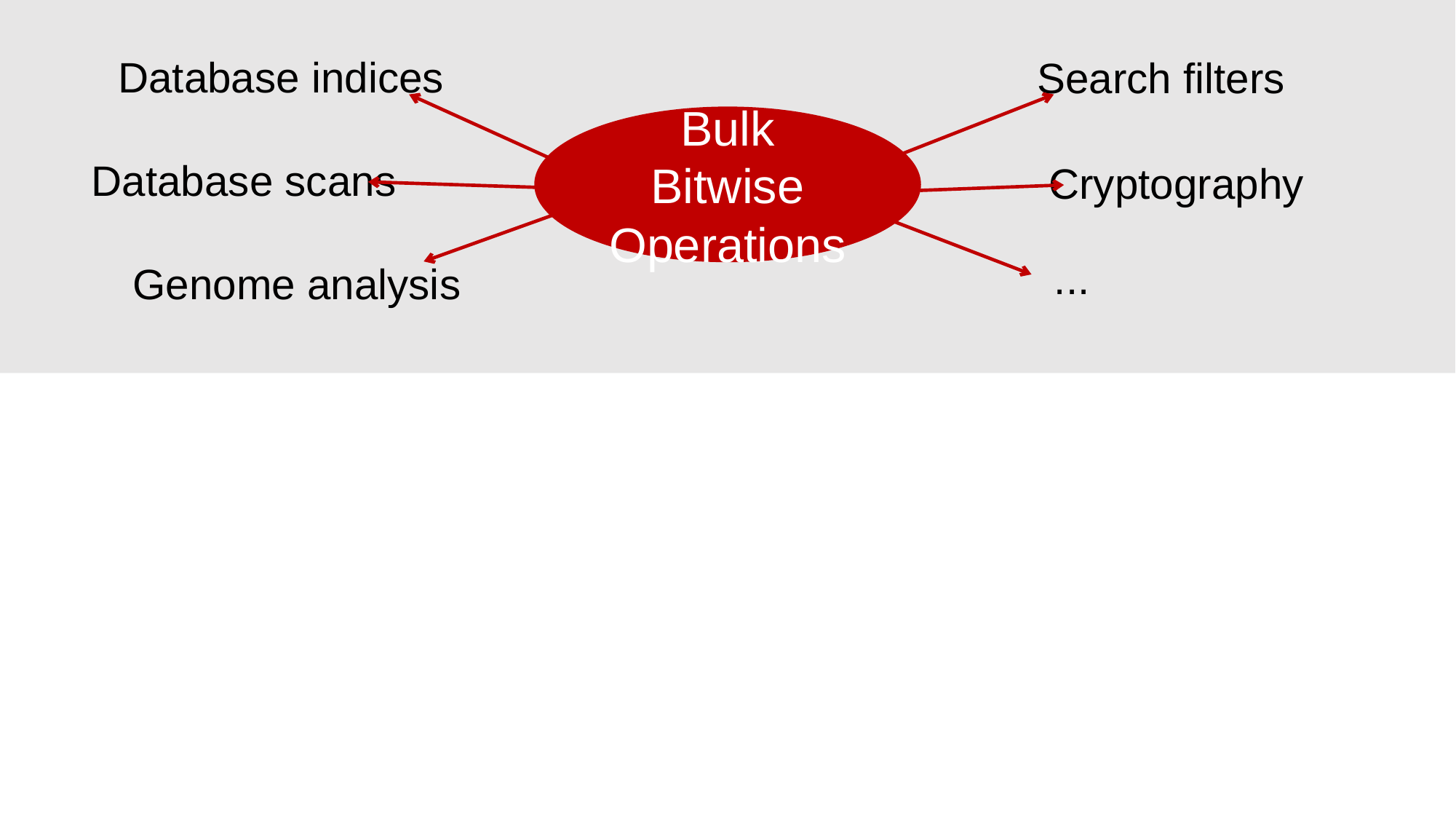

Database indices
Search filters

Bulk Bitwise Operations
Database scans
Cryptography

...
Genome analysis